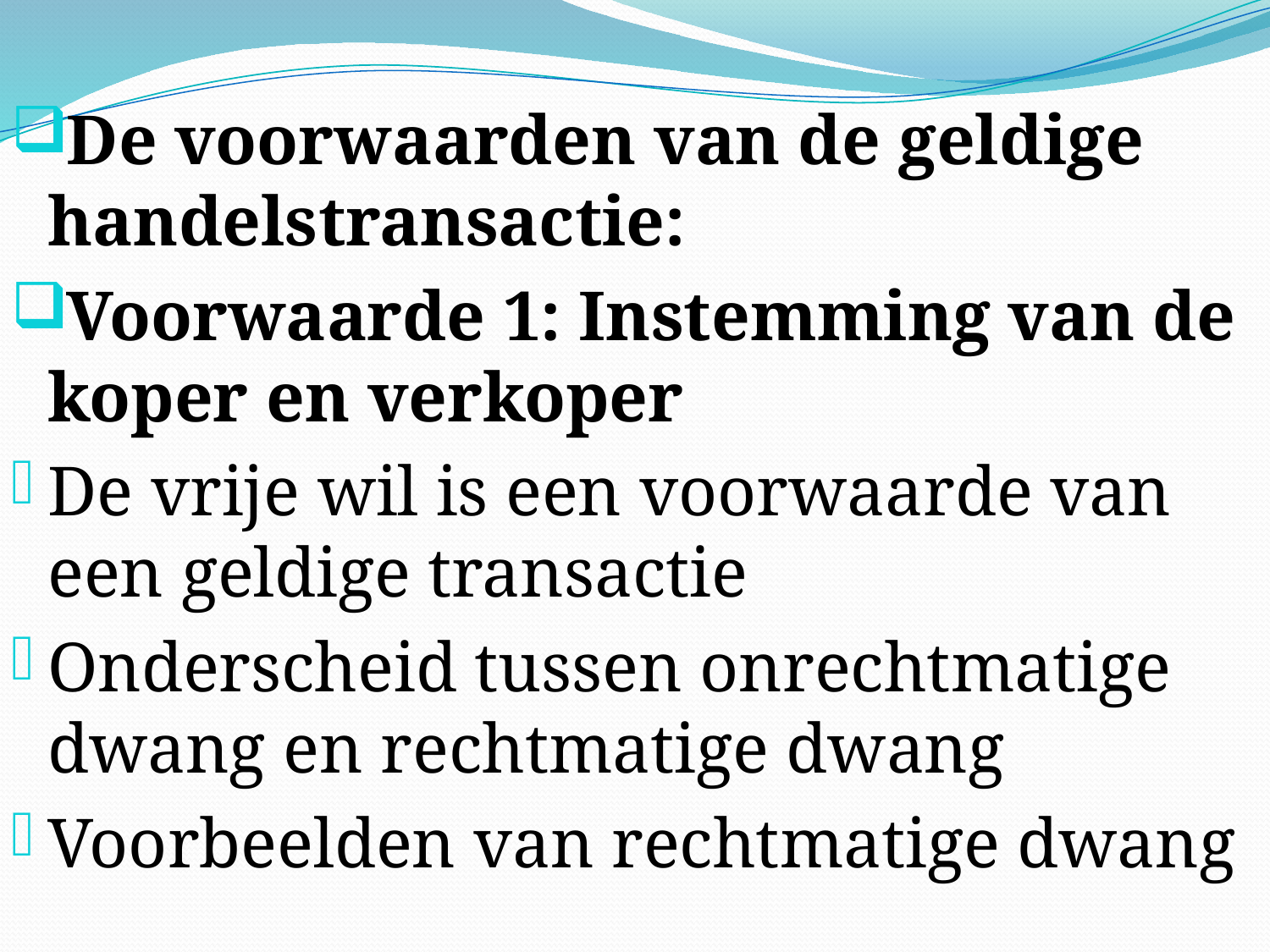

De voorwaarden van de geldige handelstransactie:
Voorwaarde 1: Instemming van de koper en verkoper
De vrije wil is een voorwaarde van een geldige transactie
Onderscheid tussen onrechtmatige dwang en rechtmatige dwang
Voorbeelden van rechtmatige dwang